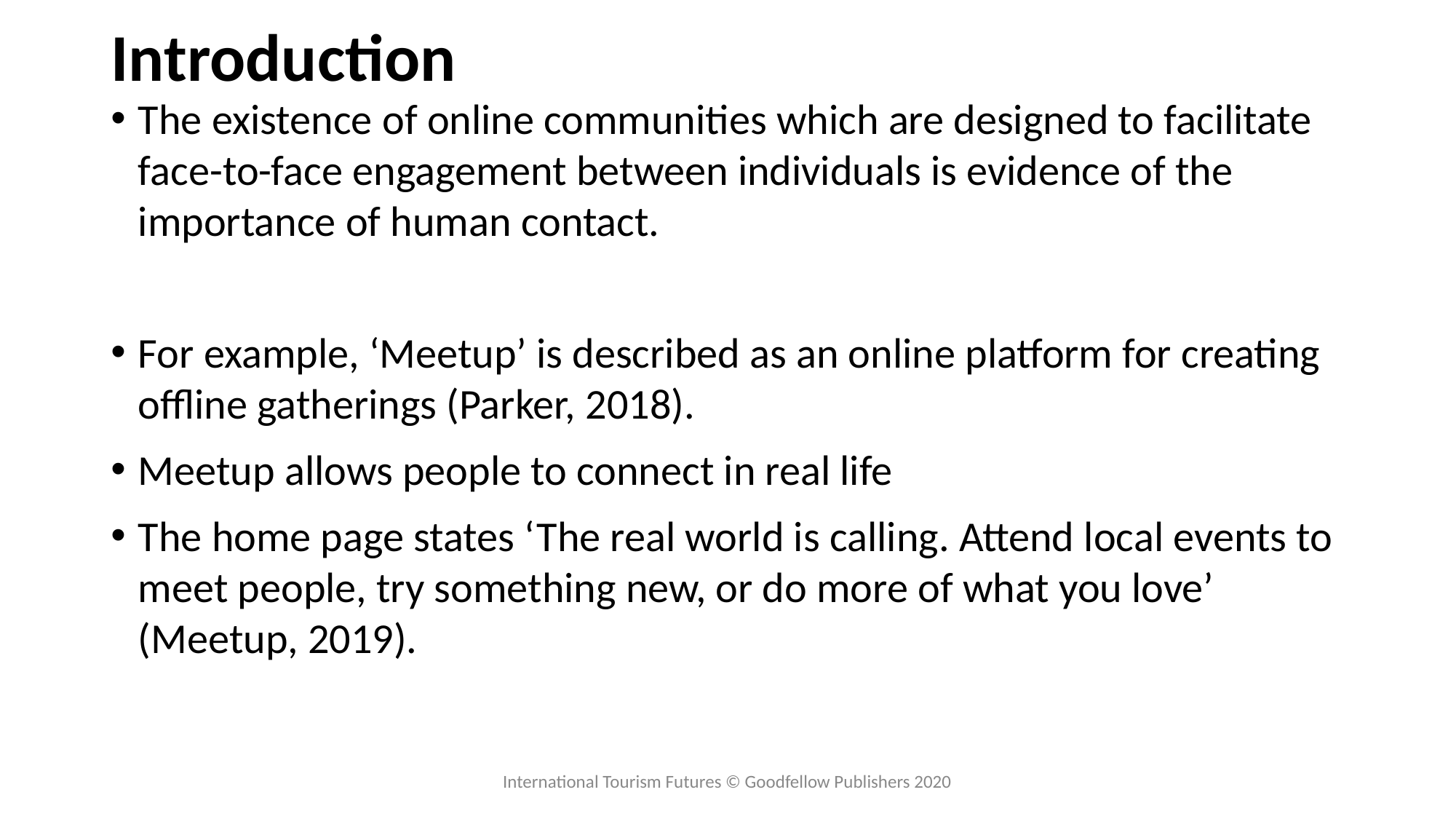

# Introduction
The existence of online communities which are designed to facilitate face-to-face engagement between individuals is evidence of the importance of human contact.

For example, ‘Meetup’ is described as an online platform for creating offline gatherings (Parker, 2018).
Meetup allows people to connect in real life
The home page states ‘The real world is calling. Attend local events to meet people, try something new, or do more of what you love’ (Meetup, 2019).

International Tourism Futures © Goodfellow Publishers 2020